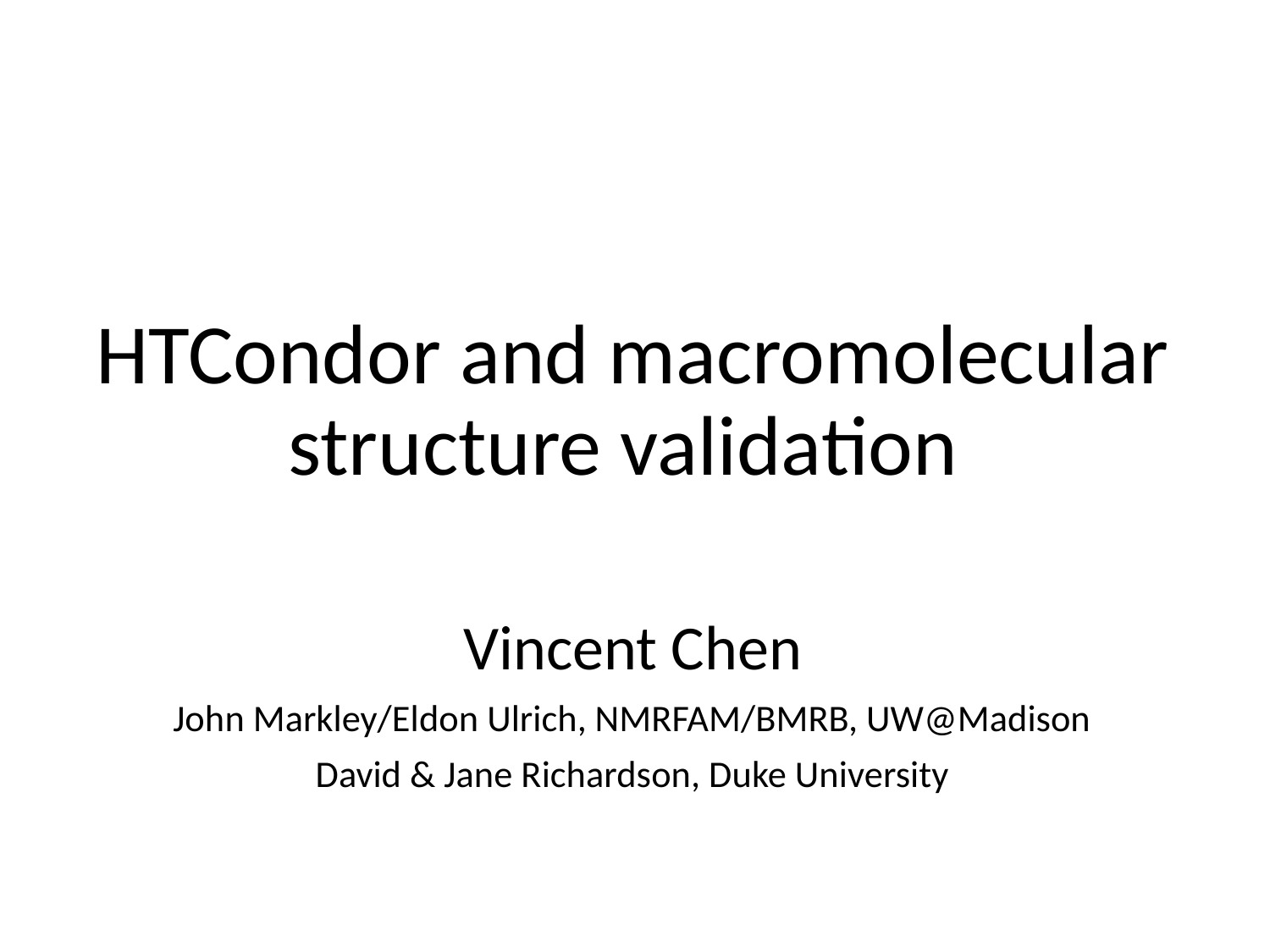

# HTCondor and macromolecular structure validation
Vincent Chen
John Markley/Eldon Ulrich, NMRFAM/BMRB, UW@Madison
David & Jane Richardson, Duke University